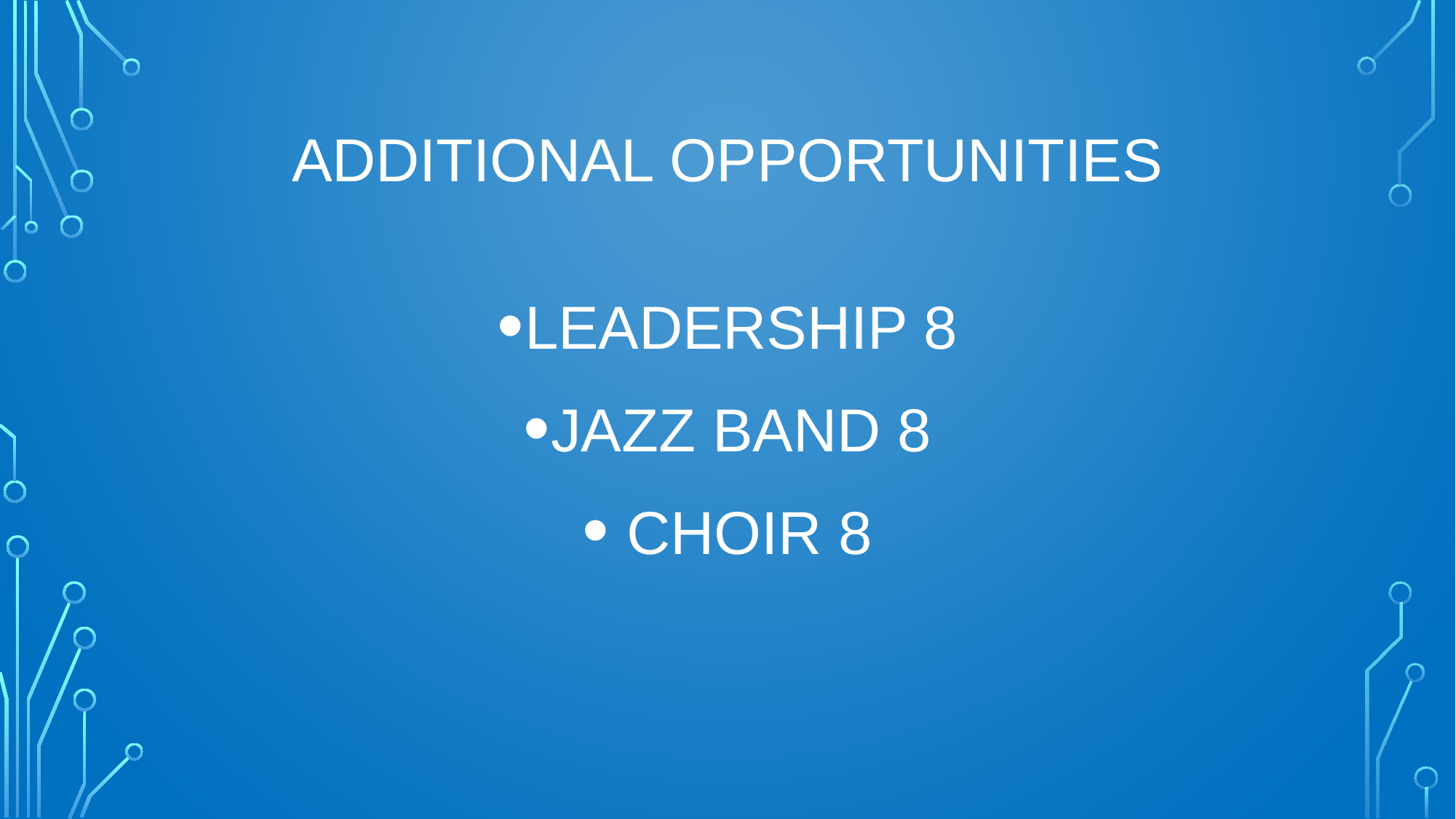

# Additional Opportunities
LEADERSHIP 8
JAZZ BAND 8
 CHOIR 8